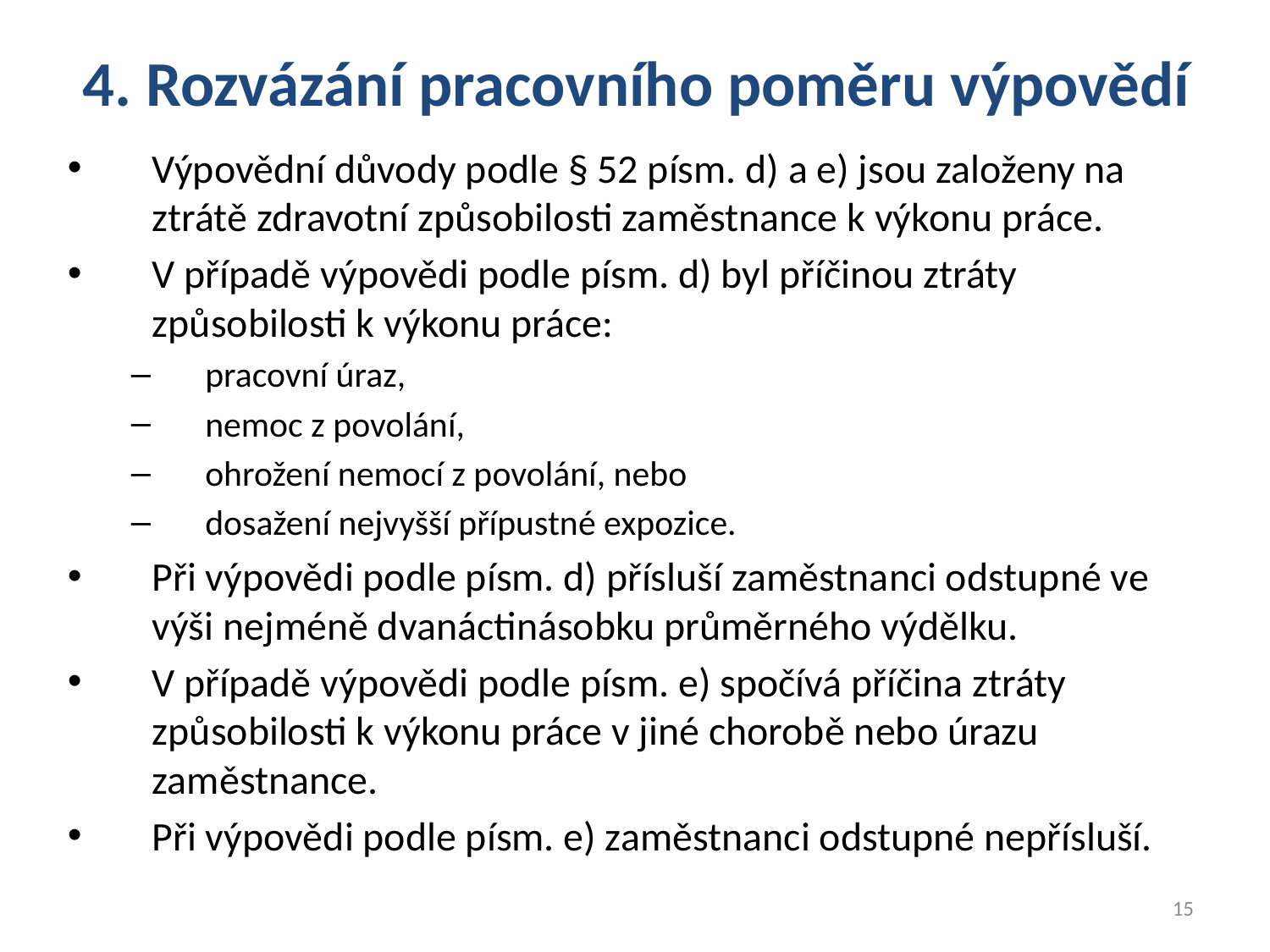

4. Rozvázání pracovního poměru výpovědí

Výpovědní důvody podle § 52 písm. d) a e) jsou založeny na ztrátě zdravotní způsobilosti zaměstnance k výkonu práce.
V případě výpovědi podle písm. d) byl příčinou ztráty způsobilosti k výkonu práce:
pracovní úraz,
nemoc z povolání,
ohrožení nemocí z povolání, nebo
dosažení nejvyšší přípustné expozice.
Při výpovědi podle písm. d) přísluší zaměstnanci odstupné ve výši nejméně dvanáctinásobku průměrného výdělku.
V případě výpovědi podle písm. e) spočívá příčina ztráty způsobilosti k výkonu práce v jiné chorobě nebo úrazu zaměstnance.
Při výpovědi podle písm. e) zaměstnanci odstupné nepřísluší.

15